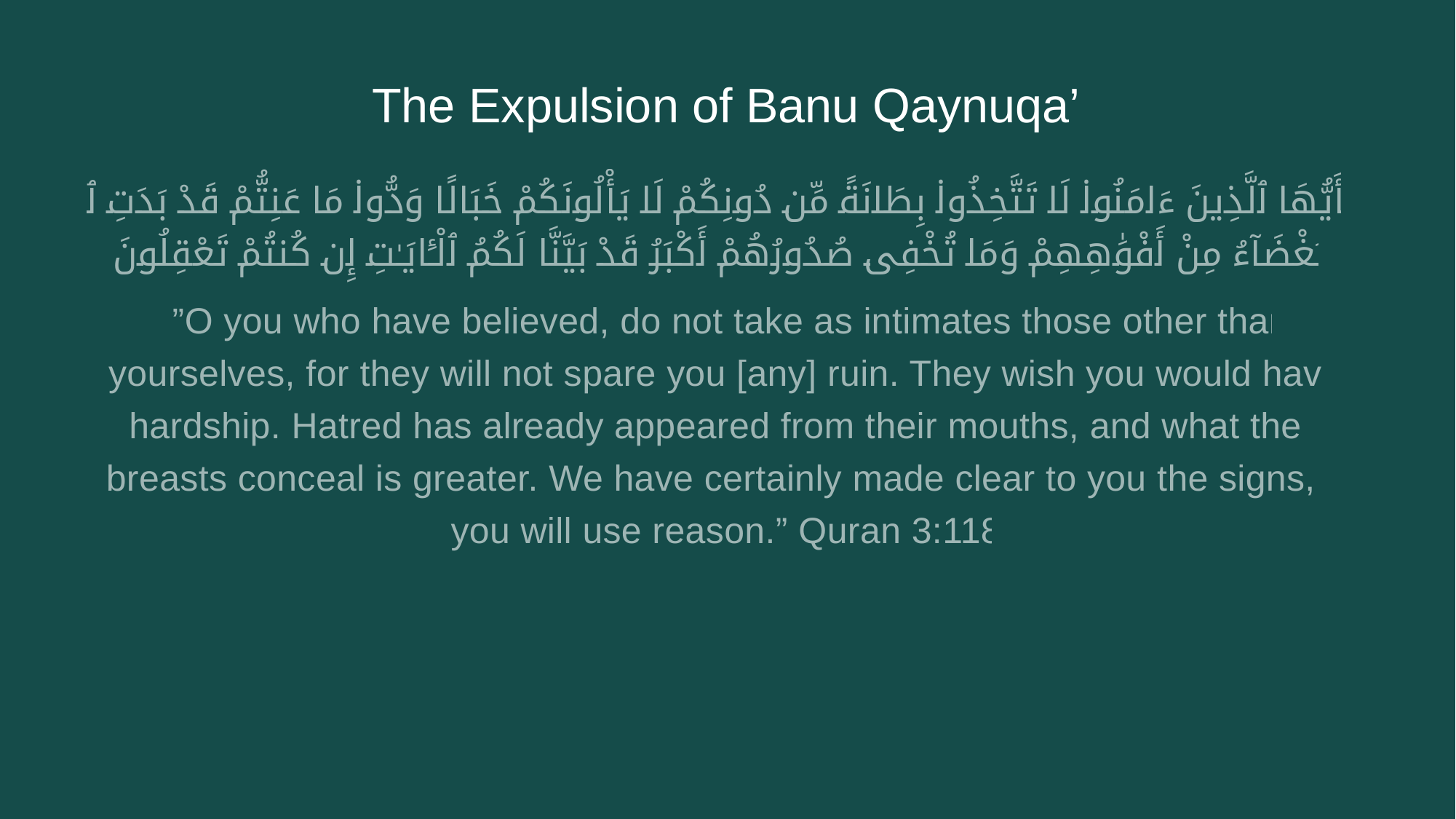

# The Expulsion of Banu Qaynuqa’
يَـٰٓأَيُّهَا ٱلَّذِينَ ءَامَنُوا۟ لَا تَتَّخِذُوا۟ بِطَانَةً مِّن دُونِكُمْ لَا يَأْلُونَكُمْ خَبَالًا وَدُّوا۟ مَا عَنِتُّمْ قَدْ بَدَتِ ٱلْبَغْضَآءُ مِنْ أَفْوَٰهِهِمْ وَمَا تُخْفِى صُدُورُهُمْ أَكْبَرُ قَدْ بَيَّنَّا لَكُمُ ٱلْـَٔايَـٰتِ إِن كُنتُمْ تَعْقِلُونَ
 ”O you who have believed, do not take as intimates those other than yourselves, for they will not spare you [any] ruin. They wish you would have hardship. Hatred has already appeared from their mouths, and what their breasts conceal is greater. We have certainly made clear to you the signs, if you will use reason.” Quran 3:118